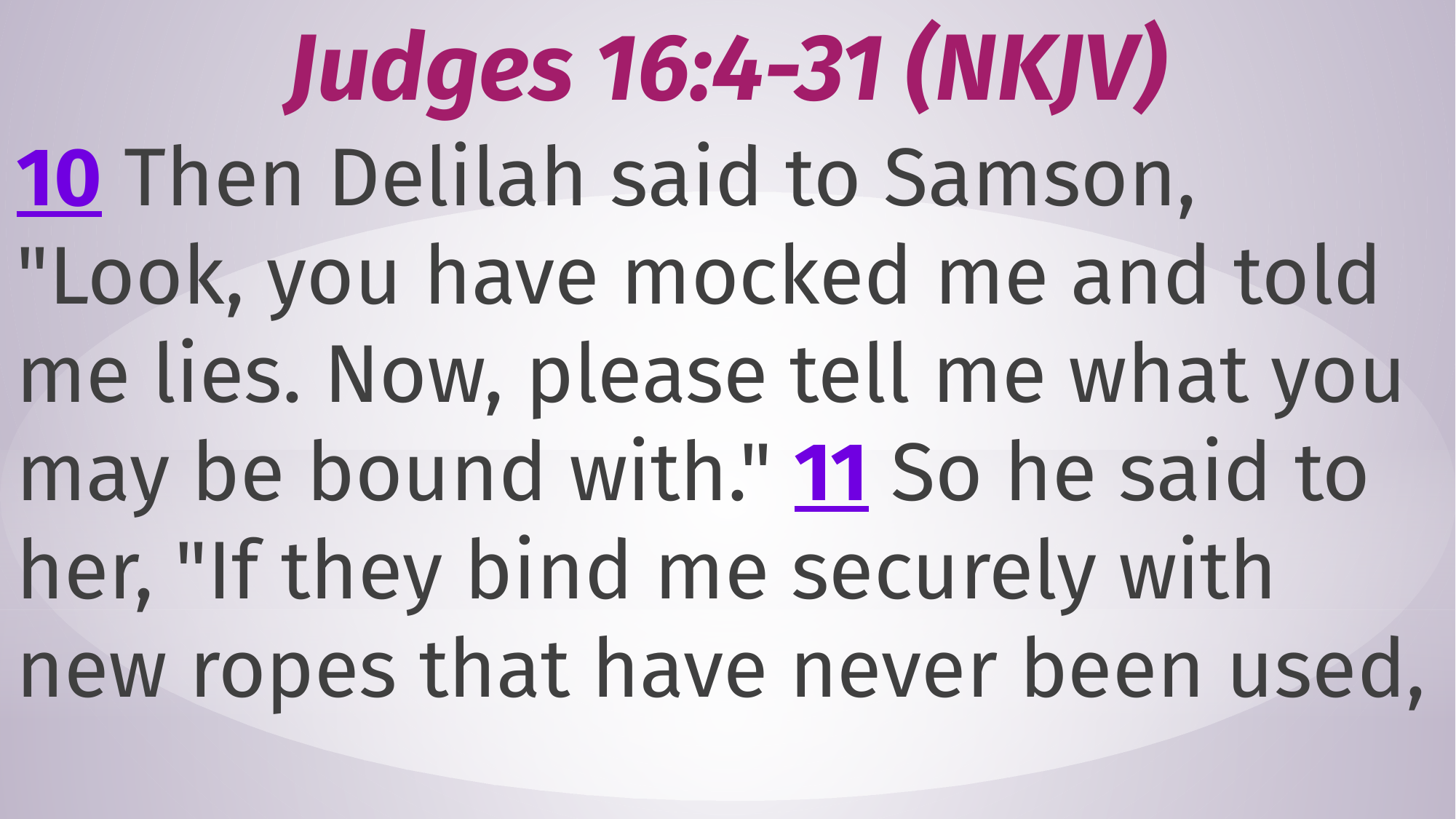

# Judges 16:4-31 (NKJV)
10 Then Delilah said to Samson, "Look, you have mocked me and told me lies. Now, please tell me what you may be bound with." 11 So he said to her, "If they bind me securely with new ropes that have never been used,